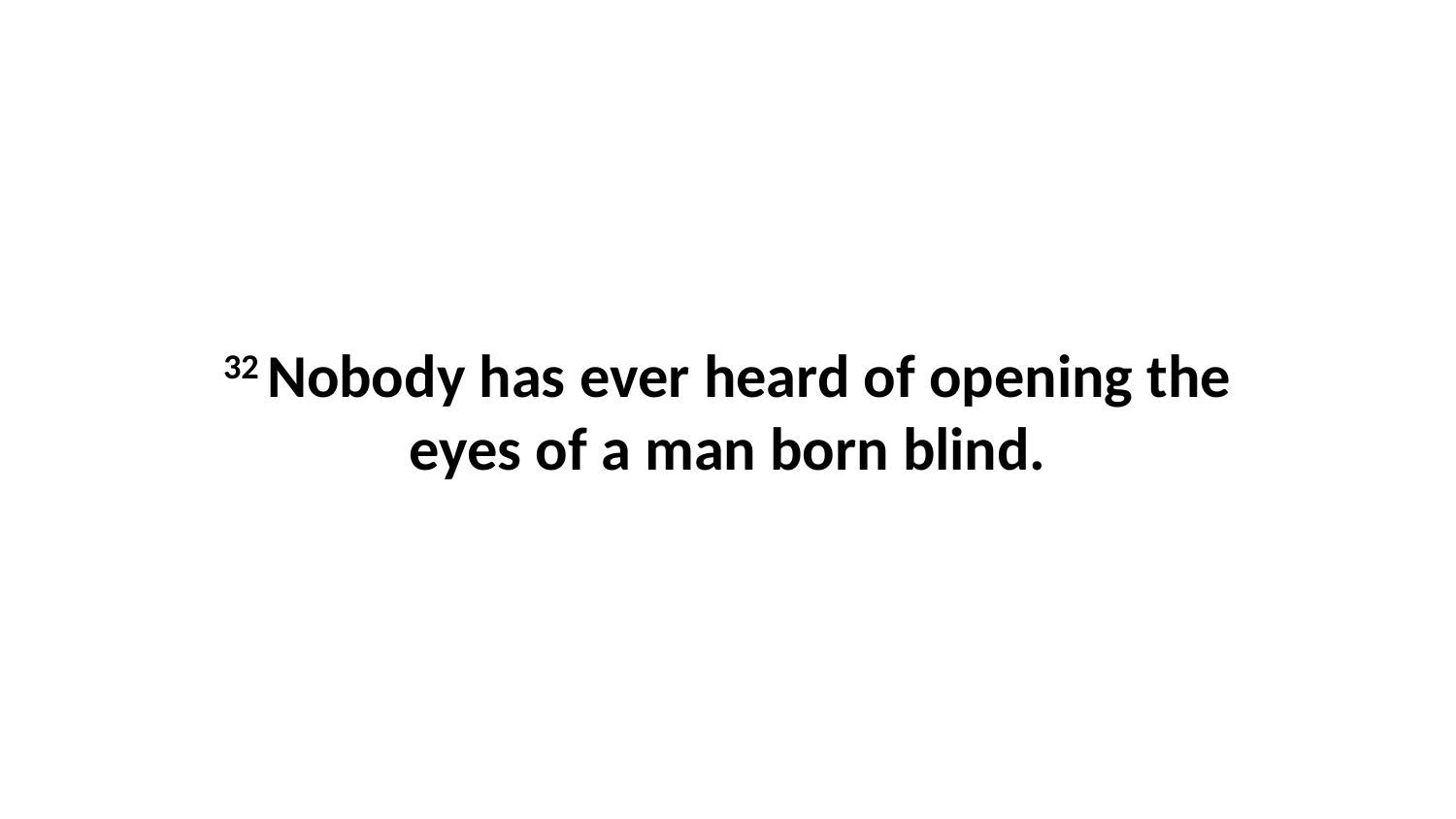

32 Nobody has ever heard of opening the eyes of a man born blind.